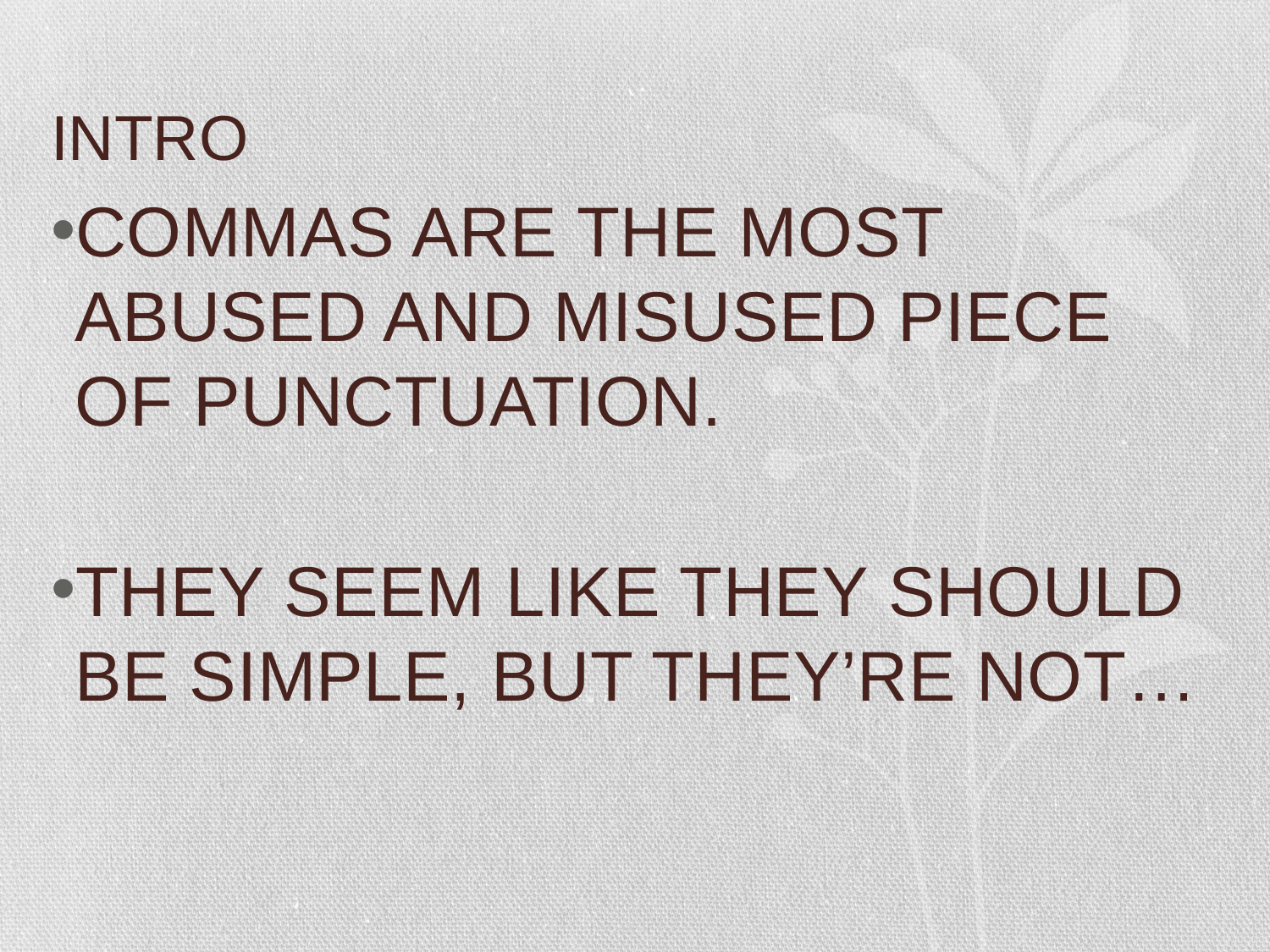

# INTRO
COMMAS ARE THE MOST ABUSED AND MISUSED PIECE OF PUNCTUATION.

THEY SEEM LIKE THEY SHOULD BE SIMPLE, BUT THEY’RE NOT…